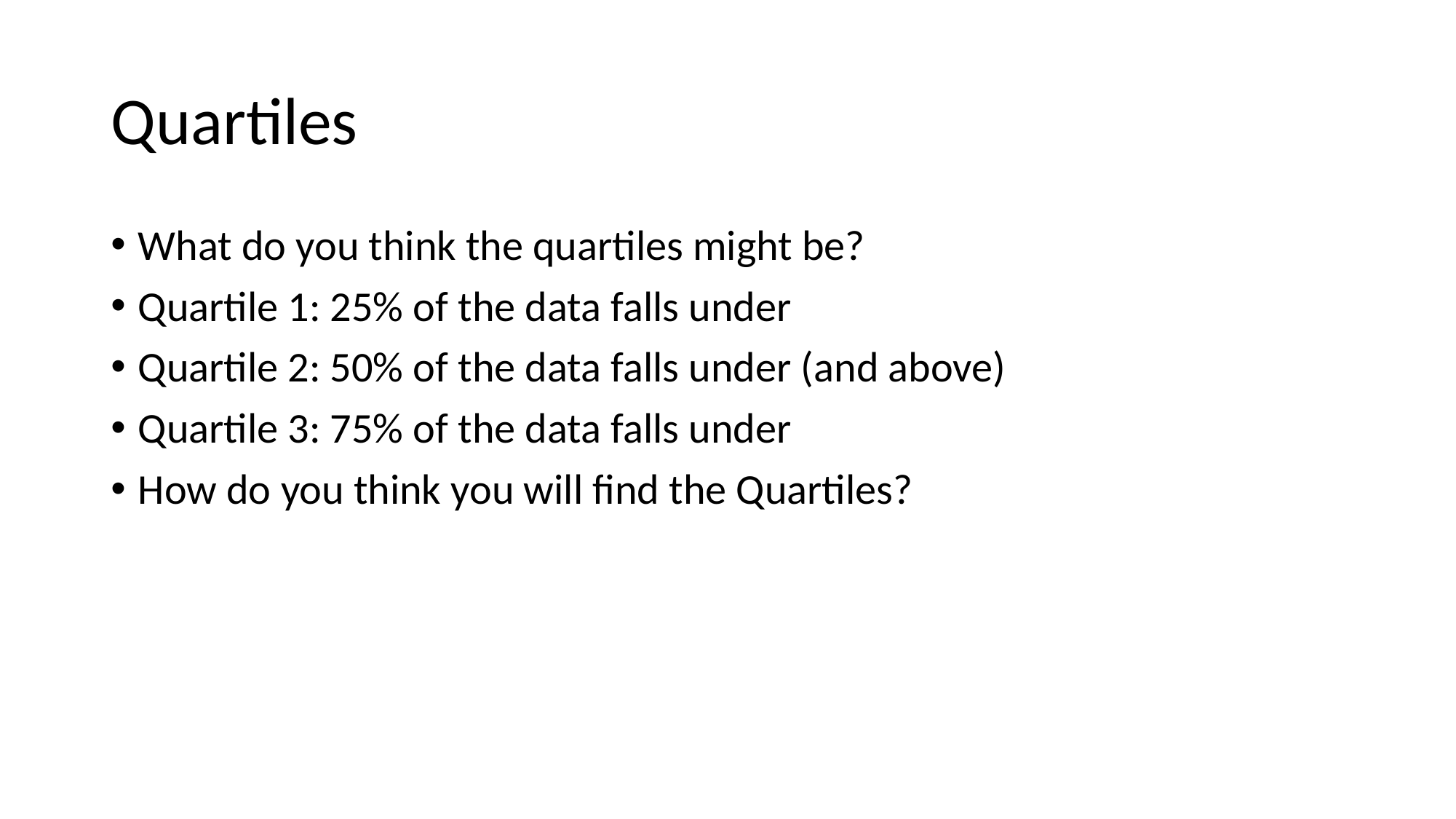

# Quartiles
What do you think the quartiles might be?
Quartile 1: 25% of the data falls under
Quartile 2: 50% of the data falls under (and above)
Quartile 3: 75% of the data falls under
How do you think you will find the Quartiles?